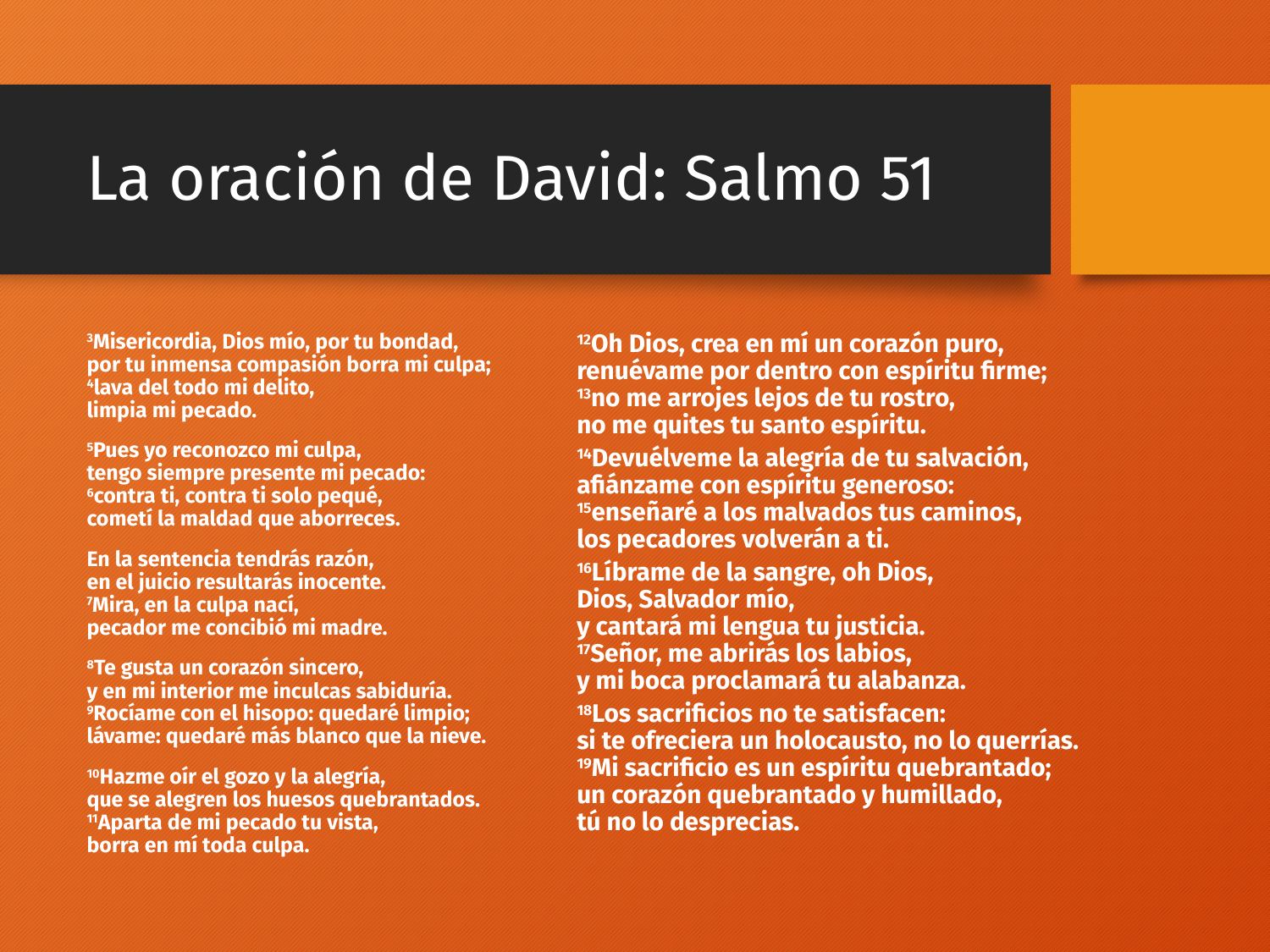

# La oración de David: Salmo 51
12Oh Dios, crea en mí un corazón puro,
renuévame por dentro con espíritu firme;
13no me arrojes lejos de tu rostro,
no me quites tu santo espíritu.
14Devuélveme la alegría de tu salvación,
afiánzame con espíritu generoso:
15enseñaré a los malvados tus caminos,
los pecadores volverán a ti.
16Líbrame de la sangre, oh Dios,
Dios, Salvador mío,
y cantará mi lengua tu justicia.
17Señor, me abrirás los labios,
y mi boca proclamará tu alabanza.
18Los sacrificios no te satisfacen:
si te ofreciera un holocausto, no lo querrías.
19Mi sacrificio es un espíritu quebrantado;
un corazón quebrantado y humillado,
tú no lo desprecias.

3Misericordia, Dios mío, por tu bondad,
por tu inmensa compasión borra mi culpa;
4lava del todo mi delito,
limpia mi pecado.
5Pues yo reconozco mi culpa, 
tengo siempre presente mi pecado:
6contra ti, contra ti solo pequé,
cometí la maldad que aborreces.
En la sentencia tendrás razón,
en el juicio resultarás inocente.
7Mira, en la culpa nací,
pecador me concibió mi madre.
8Te gusta un corazón sincero,
y en mi interior me inculcas sabiduría.
9Rocíame con el hisopo: quedaré limpio;
lávame: quedaré más blanco que la nieve.
10Hazme oír el gozo y la alegría,
que se alegren los huesos quebrantados.
11Aparta de mi pecado tu vista,
borra en mí toda culpa.